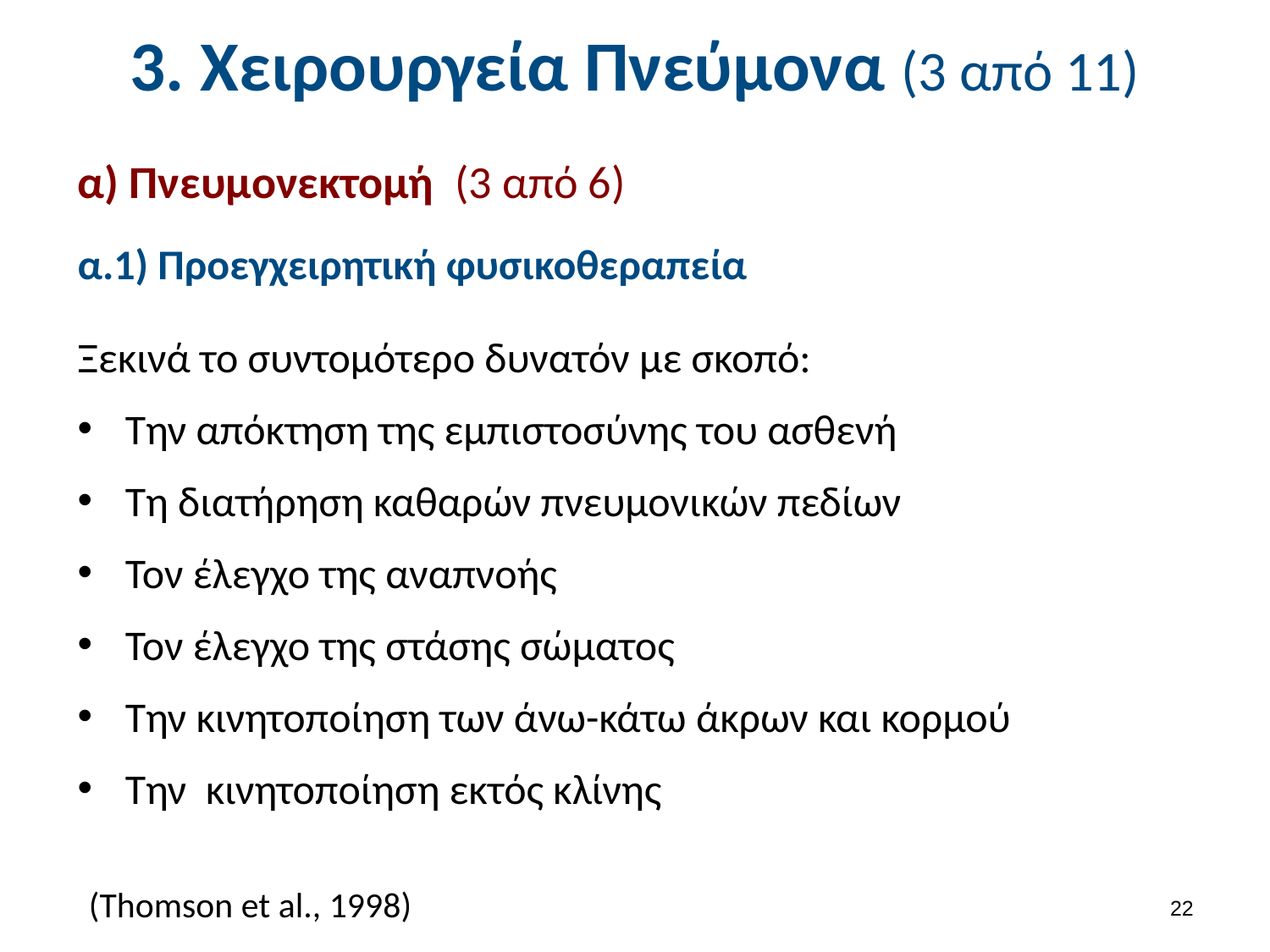

# 3. Χειρουργεία Πνεύμονα (3 από 11)
α) Πνευμονεκτομή  (3 από 6)
α.1) Προεγχειρητική φυσικοθεραπεία
Ξεκινά το συντομότερο δυνατόν με σκοπό:
Την απόκτηση της εμπιστοσύνης του ασθενή
Τη διατήρηση καθαρών πνευμονικών πεδίων
Τον έλεγχο της αναπνοής
Τον έλεγχο της στάσης σώματος
Την κινητοποίηση των άνω-κάτω άκρων και κορμού
Την  κινητοποίηση εκτός κλίνης

(Thomson et al., 1998)
22